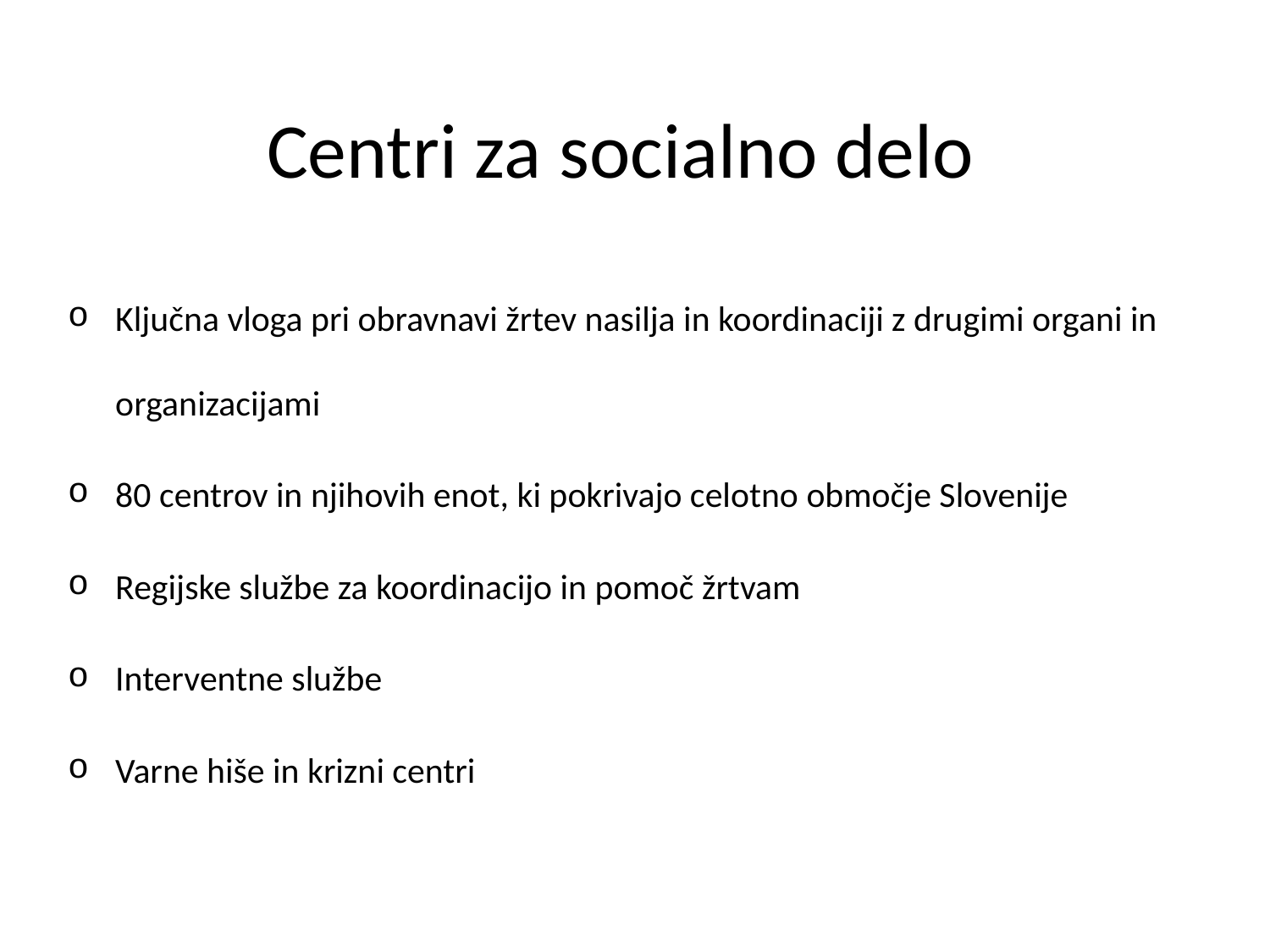

Centri za socialno delo

Ključna vloga pri obravnavi žrtev nasilja in koordinaciji z drugimi organi in organizacijami
80 centrov in njihovih enot, ki pokrivajo celotno območje Slovenije
Regijske službe za koordinacijo in pomoč žrtvam
Interventne službe
Varne hiše in krizni centri